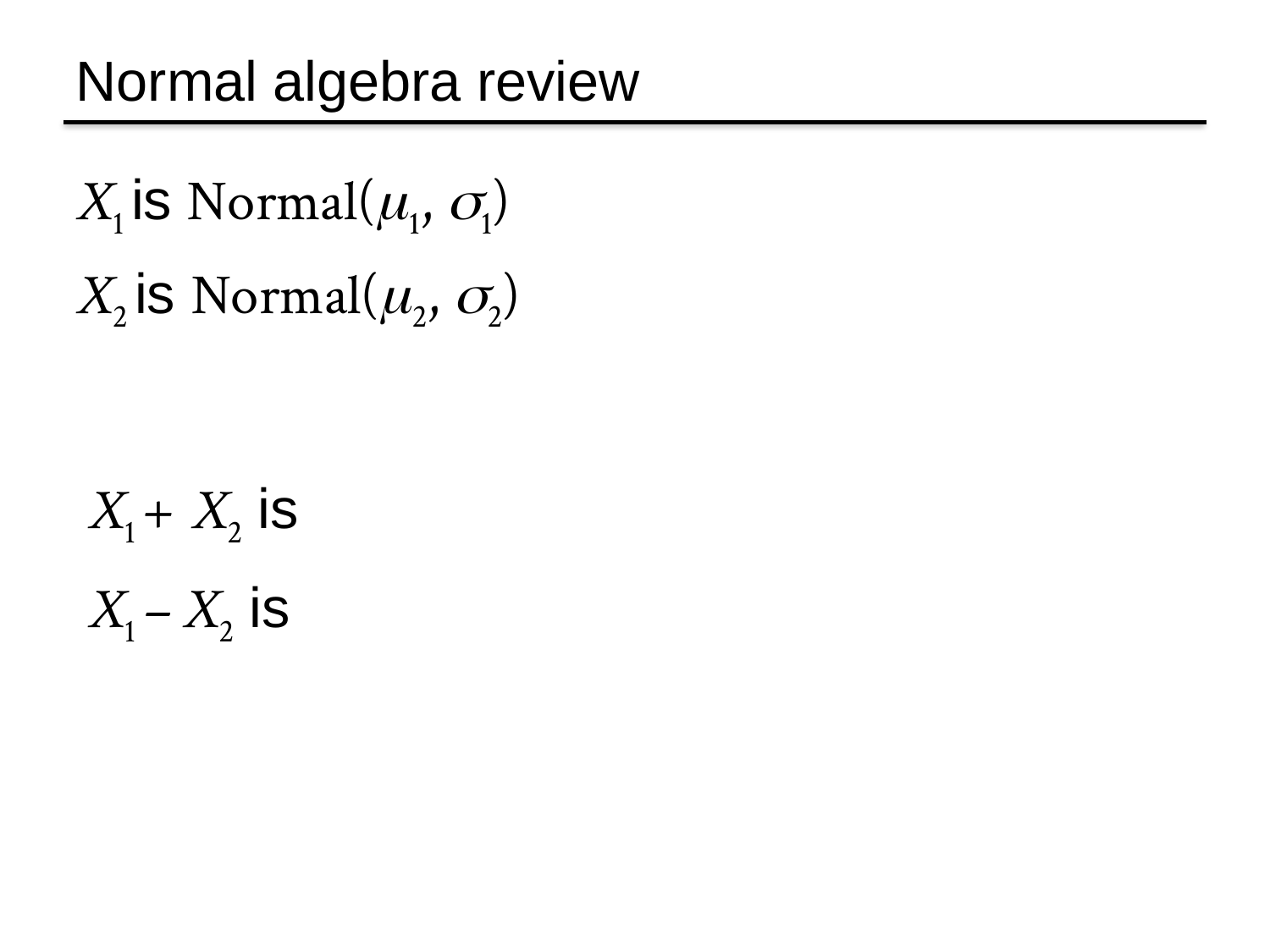

# Normal algebra review
X1 is Normal(μ1, σ1)
X2 is Normal(μ2, σ2)
X1 + X2 is
X1 – X2 is